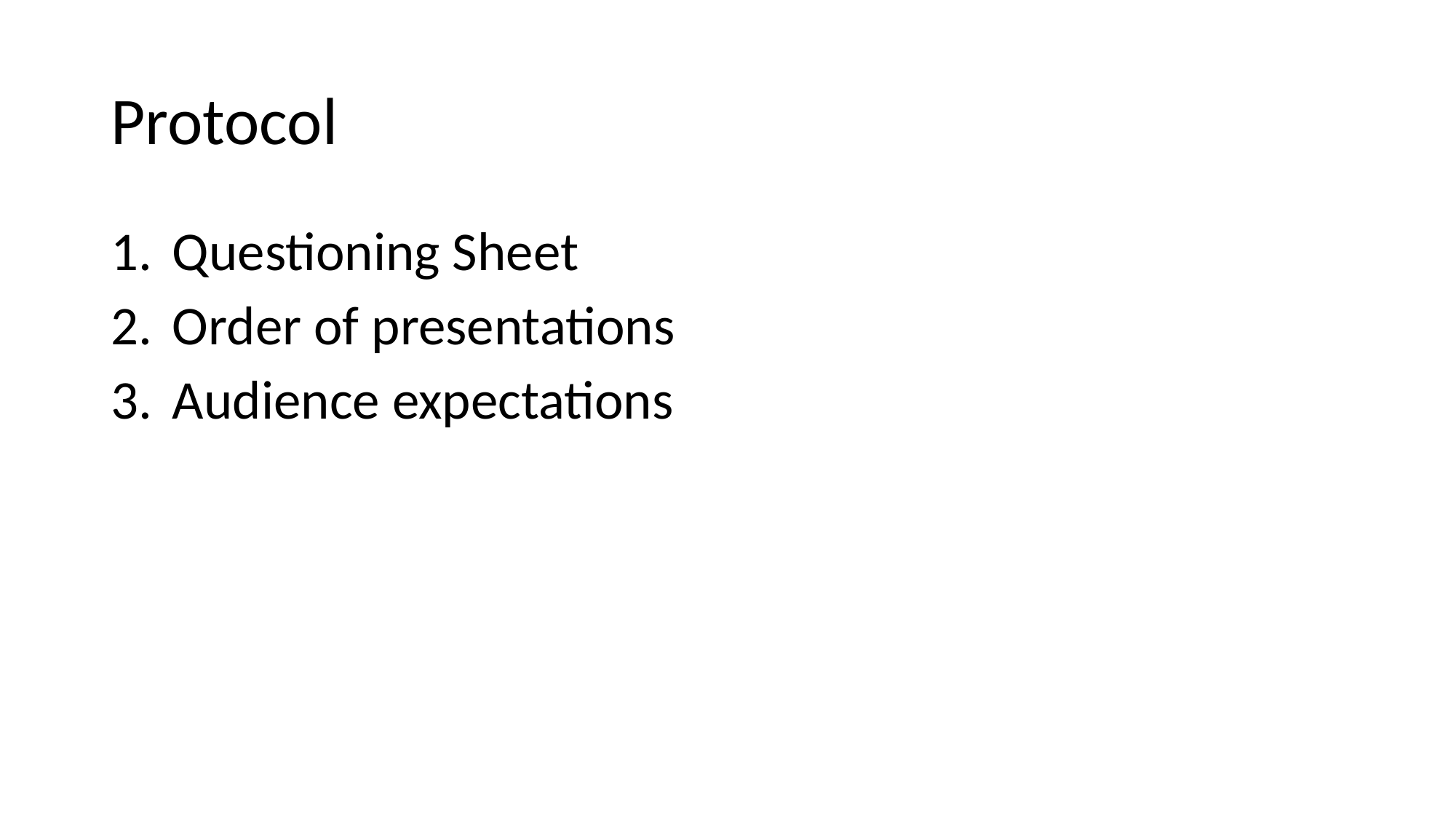

# Protocol
Questioning Sheet
Order of presentations
Audience expectations